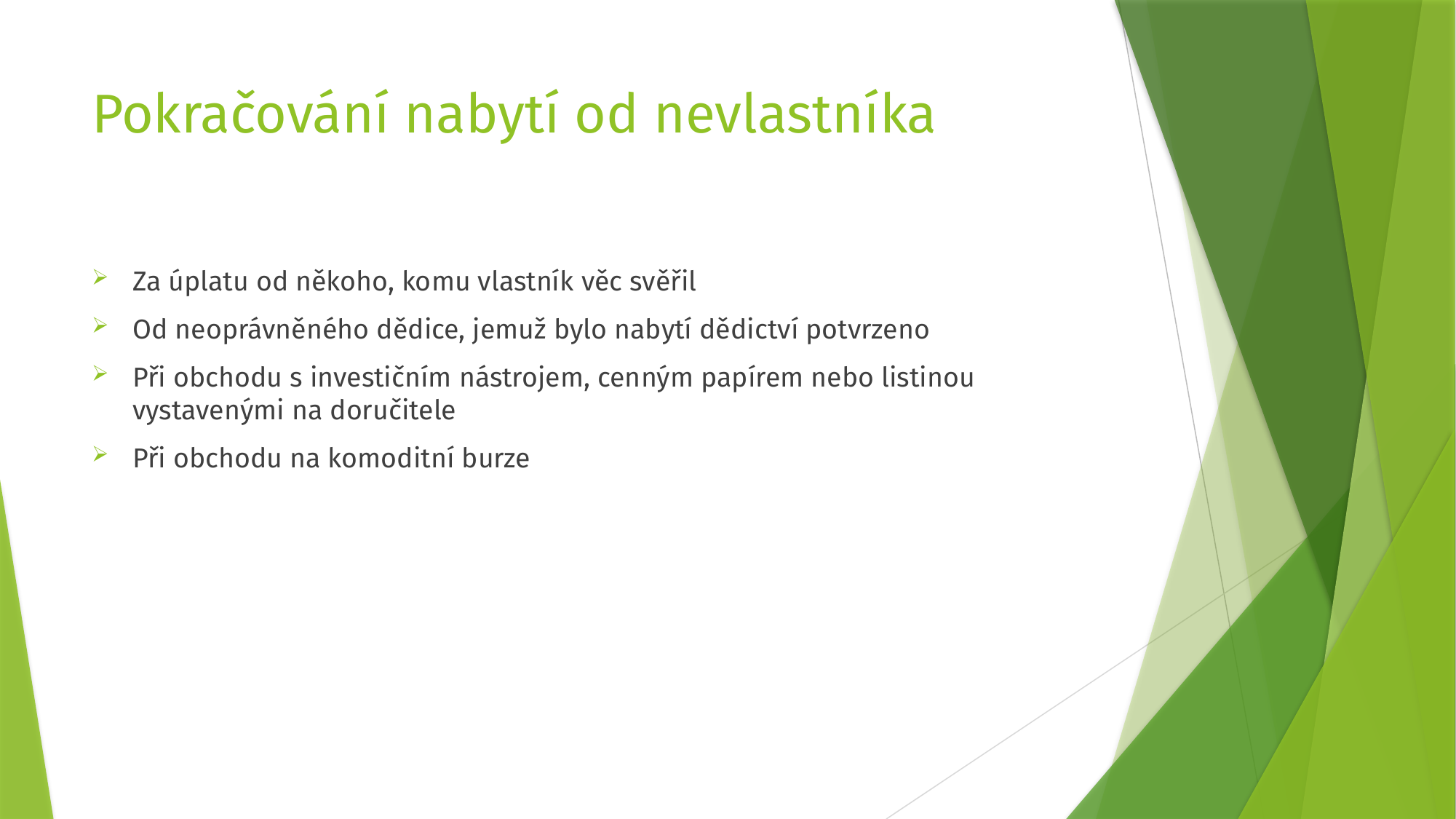

# Pokračování nabytí od nevlastníka
Za úplatu od někoho, komu vlastník věc svěřil
Od neoprávněného dědice, jemuž bylo nabytí dědictví potvrzeno
Při obchodu s investičním nástrojem, cenným papírem nebo listinou vystavenými na doručitele
Při obchodu na komoditní burze